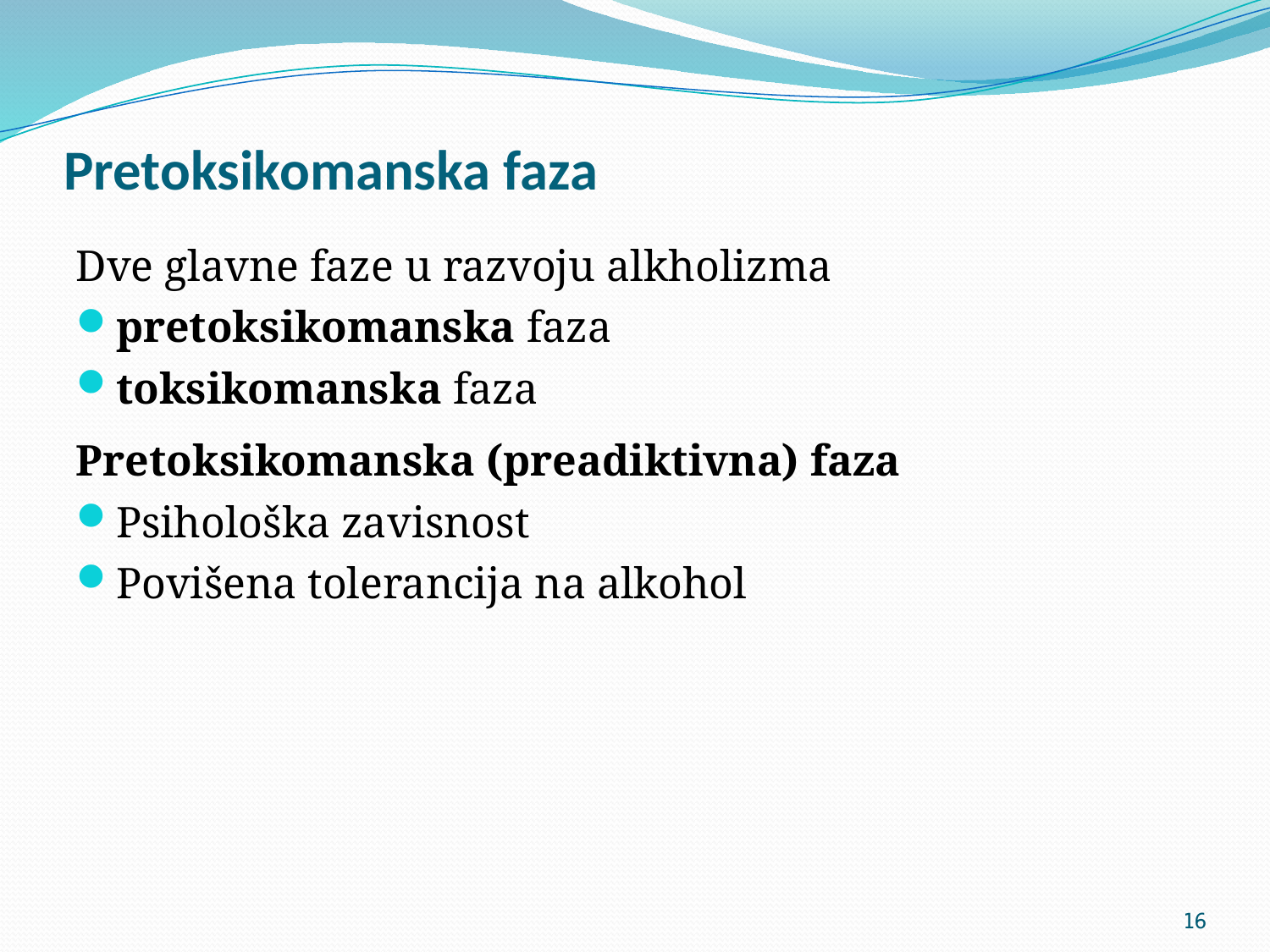

# Pretoksikomanska faza
Dve glavne faze u razvoju alkholizma
pretoksikomanska faza
toksikomanska faza
Pretoksikomanska (preadiktivna) faza
Psihološka zavisnost
Povišena tolerancija na alkohol
16